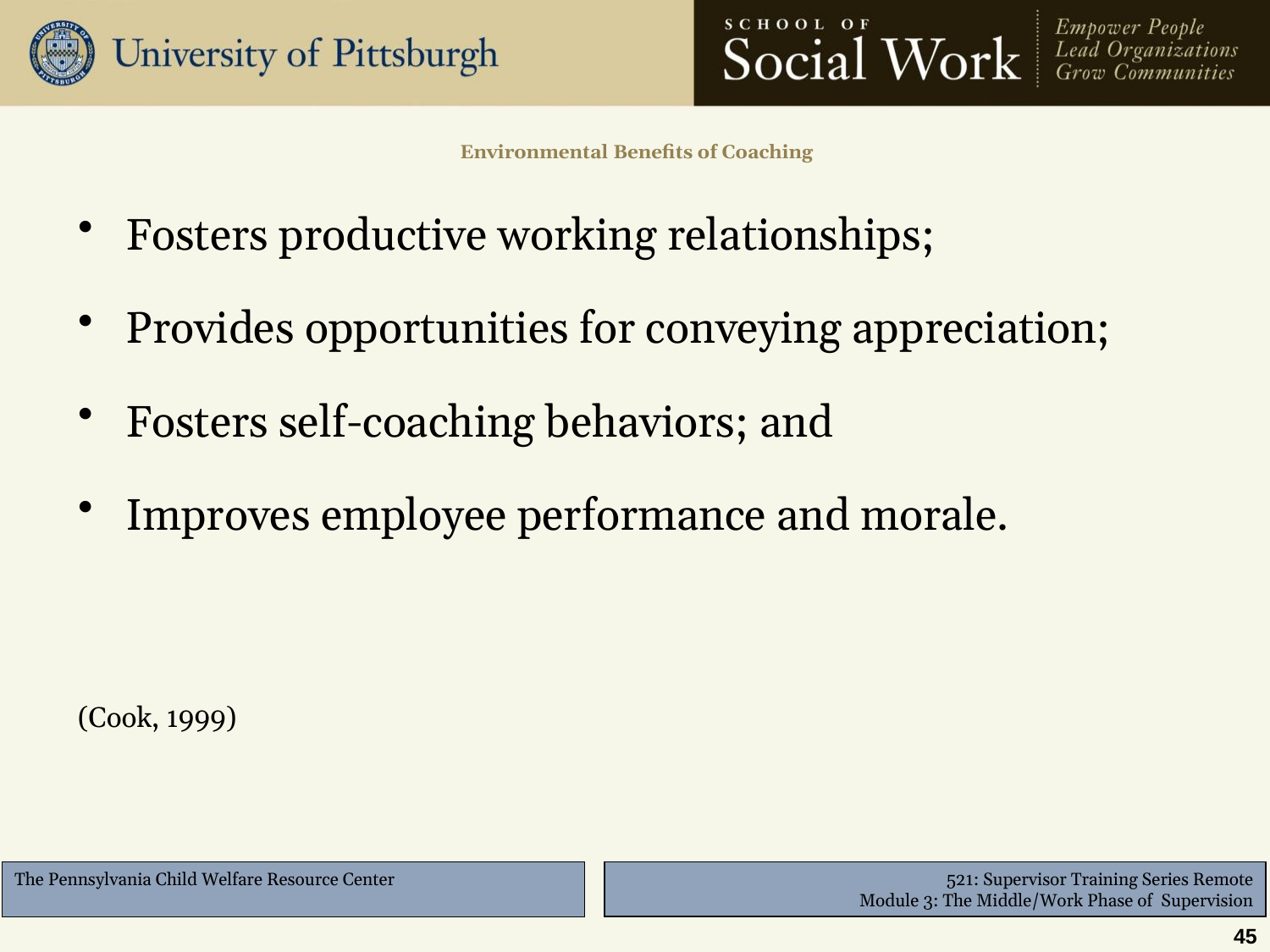

# Environmental Benefits of Coaching
Fosters productive working relationships;
Provides opportunities for conveying appreciation;
Fosters self-coaching behaviors; and
Improves employee performance and morale.

(Cook, 1999)

45